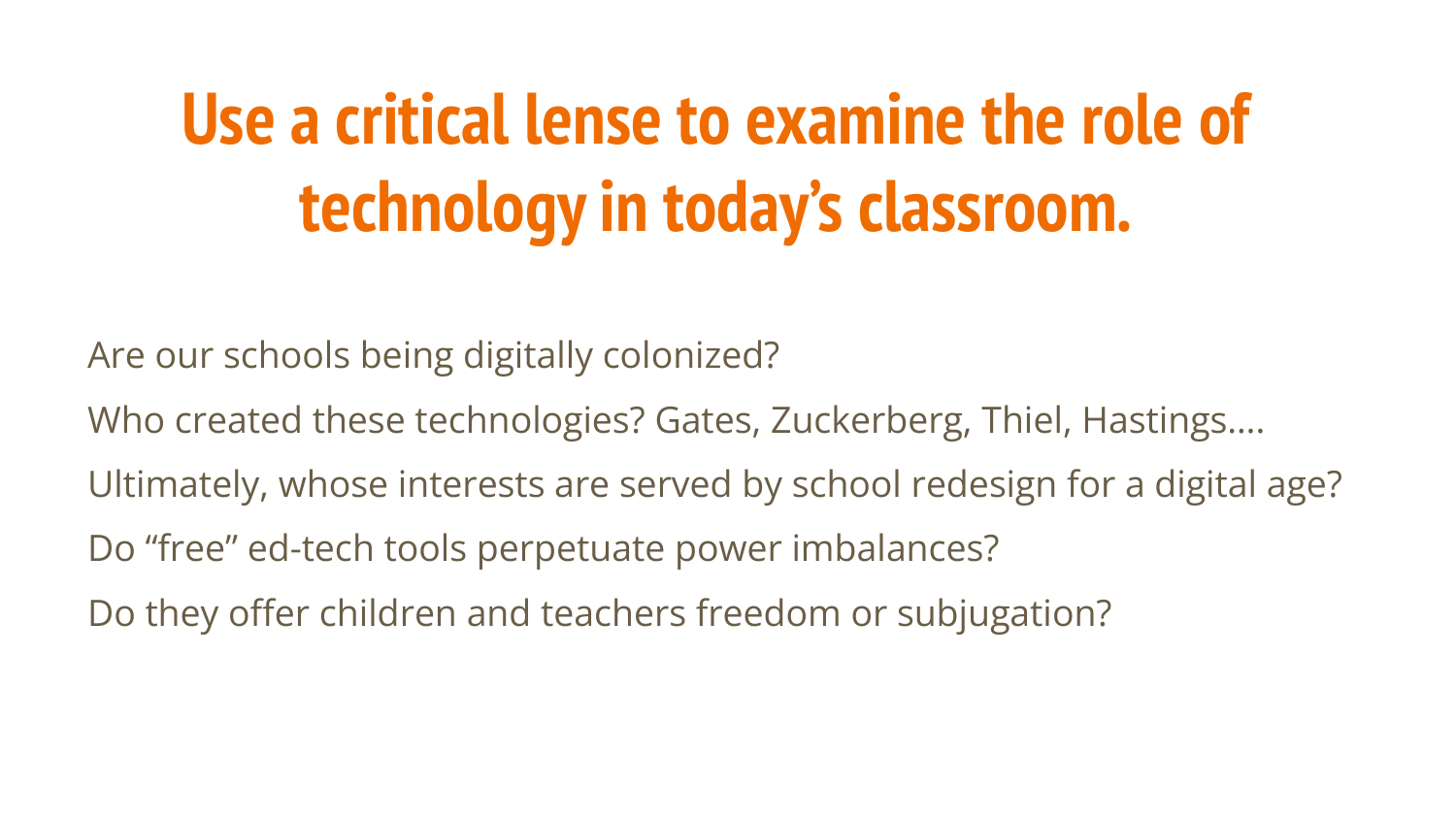

Use a critical lense to examine the role of technology in today’s classroom.
Are our schools being digitally colonized?
Who created these technologies? Gates, Zuckerberg, Thiel, Hastings….
Ultimately, whose interests are served by school redesign for a digital age?
Do “free” ed-tech tools perpetuate power imbalances?
Do they offer children and teachers freedom or subjugation?